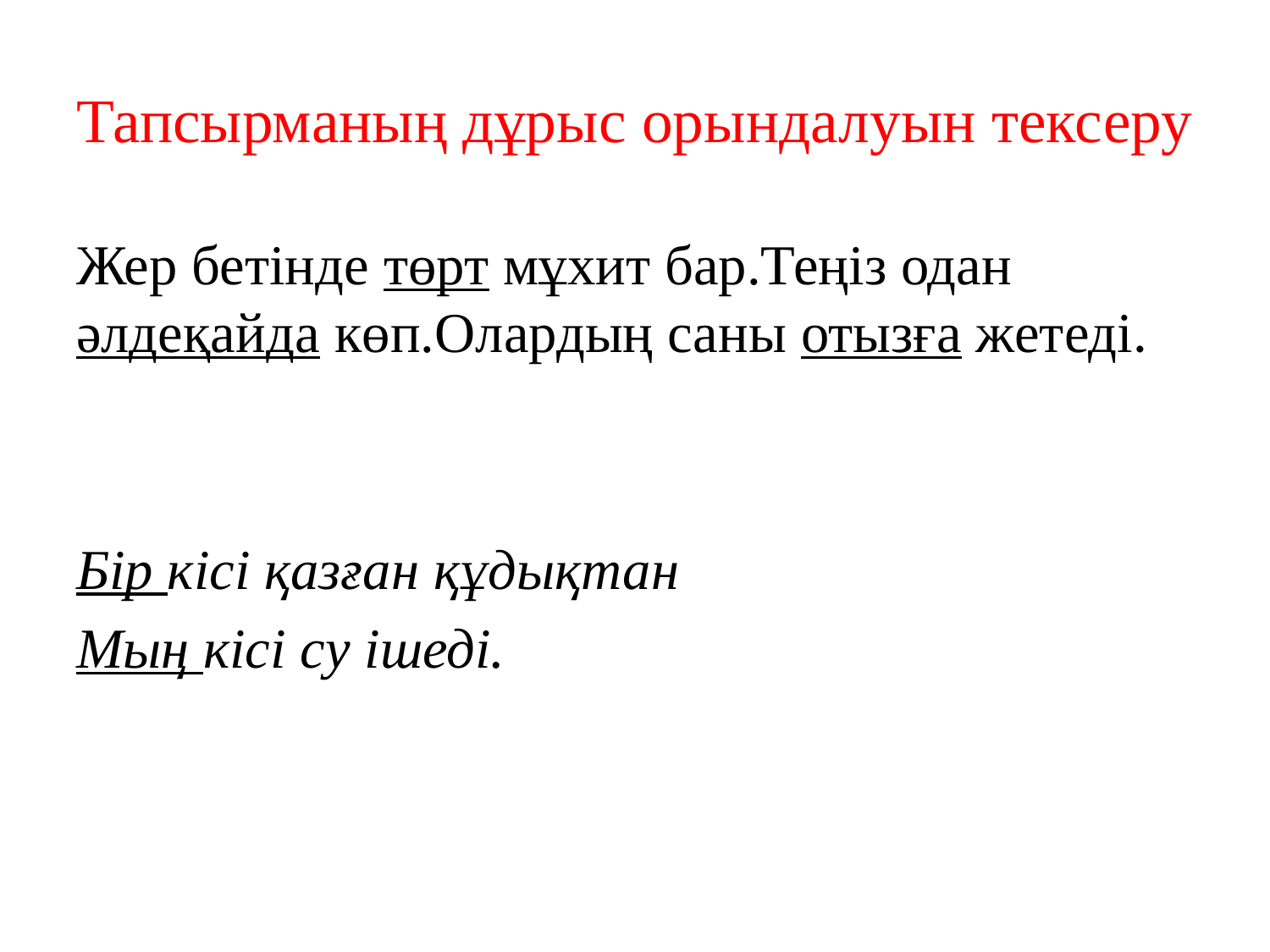

# Тапсырманың дұрыс орындалуын тексеру
Жер бетінде төрт мұхит бар.Теңіз одан әлдеқайда көп.Олардың саны отызға жетеді.

Бір кісі қазған құдықтан
Мың кісі су ішеді.